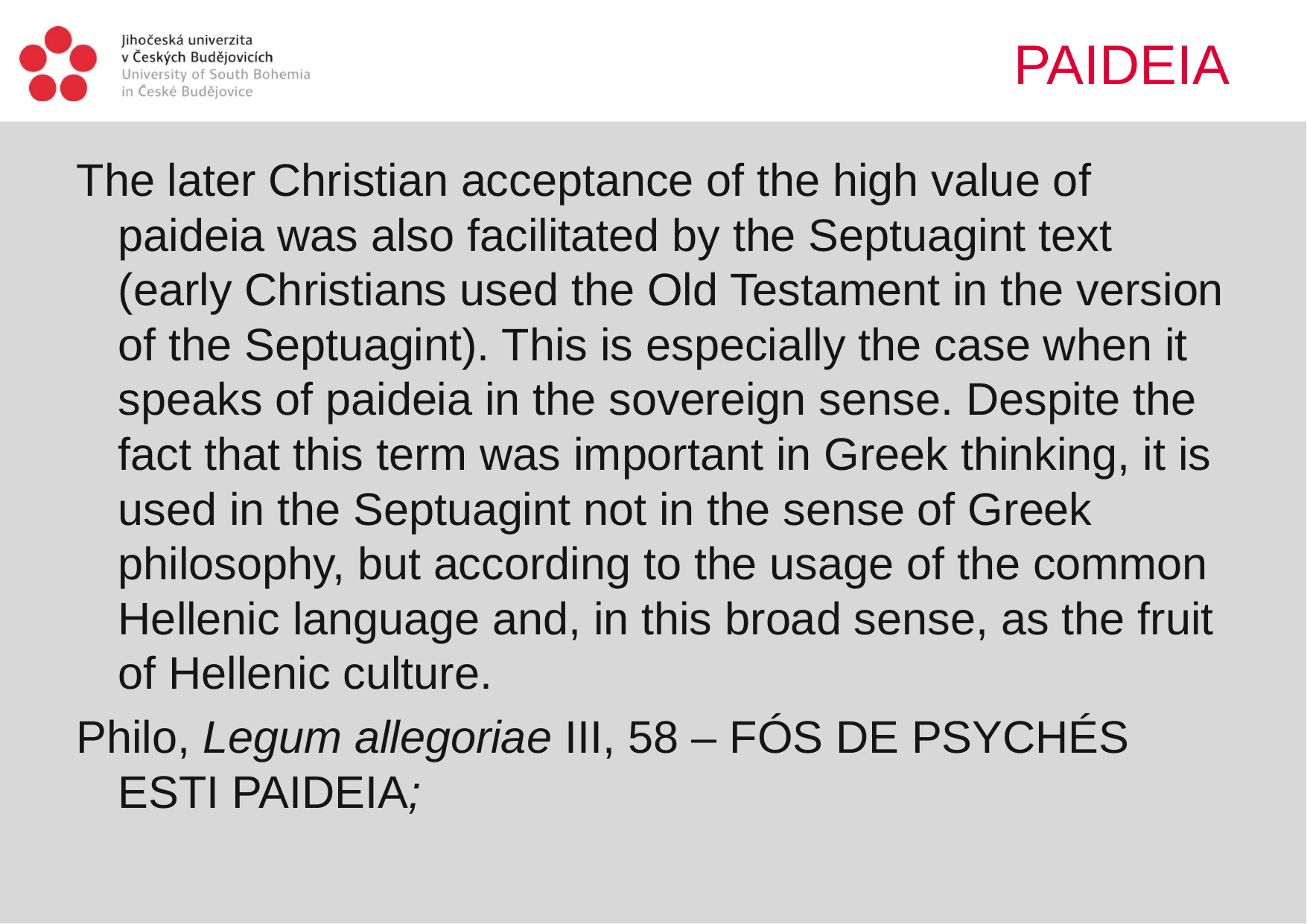

# PAIDEIA
The later Christian acceptance of the high value of paideia was also facilitated by the Septuagint text (early Christians used the Old Testament in the version of the Septuagint). This is especially the case when it speaks of paideia in the sovereign sense. Despite the fact that this term was important in Greek thinking, it is used in the Septuagint not in the sense of Greek philosophy, but according to the usage of the common Hellenic language and, in this broad sense, as the fruit of Hellenic culture.
Philo, Legum allegoriae III, 58 – fós de psychés esti paideia;